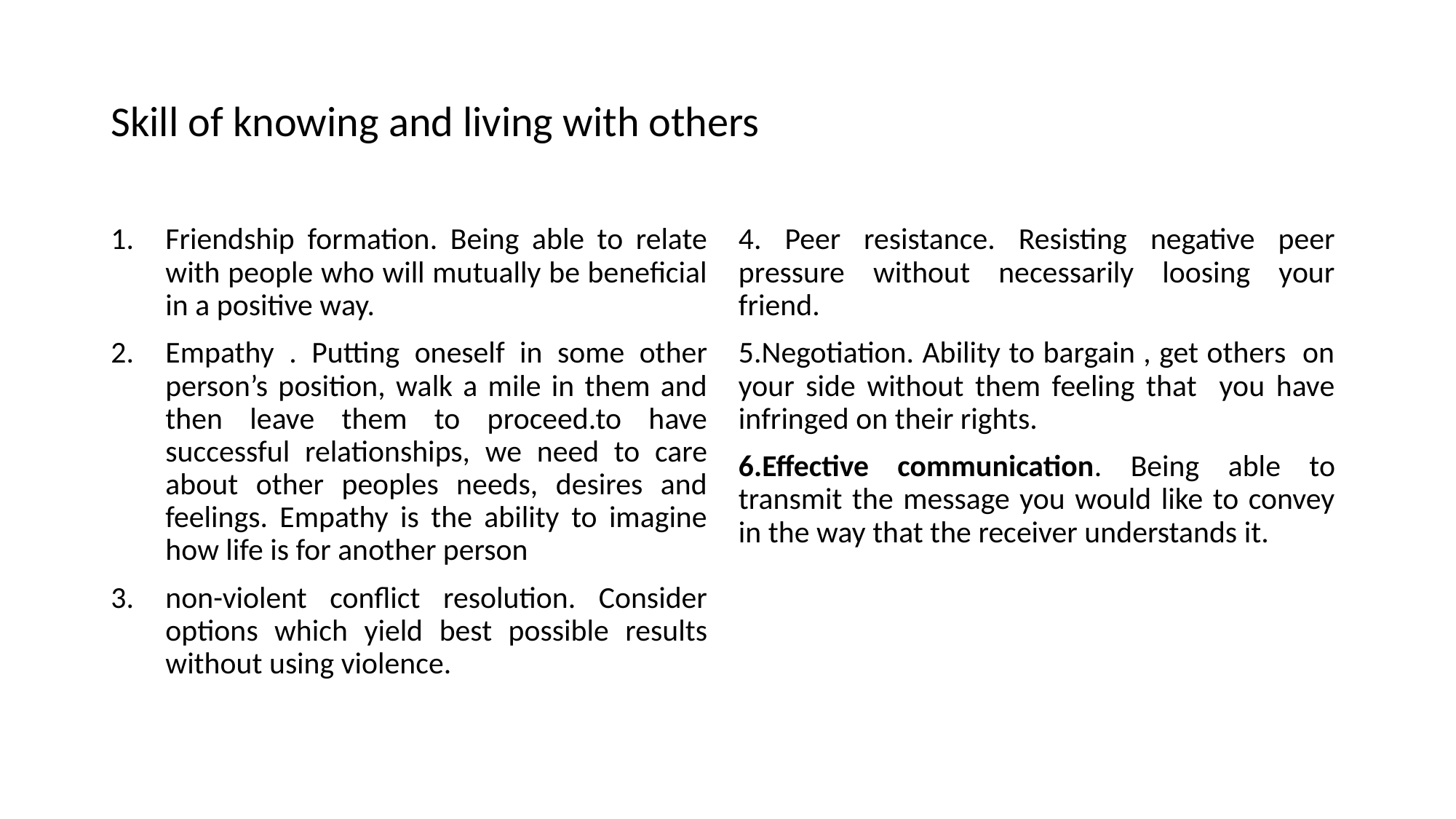

# Skill of knowing and living with others
Friendship formation. Being able to relate with people who will mutually be beneficial in a positive way.
Empathy . Putting oneself in some other person’s position, walk a mile in them and then leave them to proceed.to have successful relationships, we need to care about other peoples needs, desires and feelings. Empathy is the ability to imagine how life is for another person
non-violent conflict resolution. Consider options which yield best possible results without using violence.
4. Peer resistance. Resisting negative peer pressure without necessarily loosing your friend.
5.Negotiation. Ability to bargain , get others  on your side without them feeling that  you have infringed on their rights.
6.Effective communication. Being able to transmit the message you would like to convey in the way that the receiver understands it.